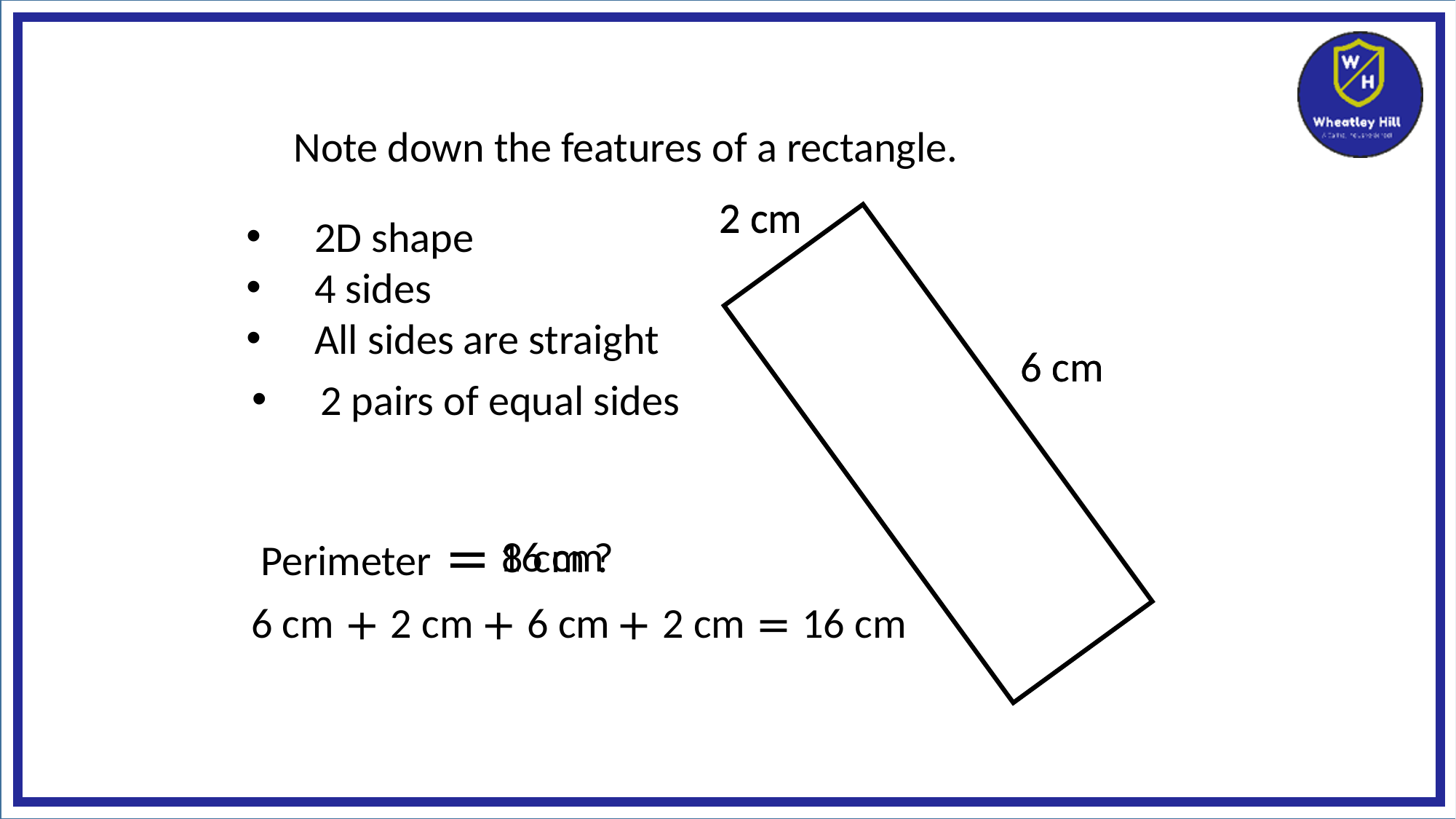

Note down the features of a rectangle.
2 cm
2 cm
2D shape
4 sides
All sides are straight
6 cm
6 cm
2 pairs of equal sides

Perimeter =
16 cm
8 cm ?
6 cm
+ 2 cm
+ 6 cm
+ 2 cm
= 16 cm